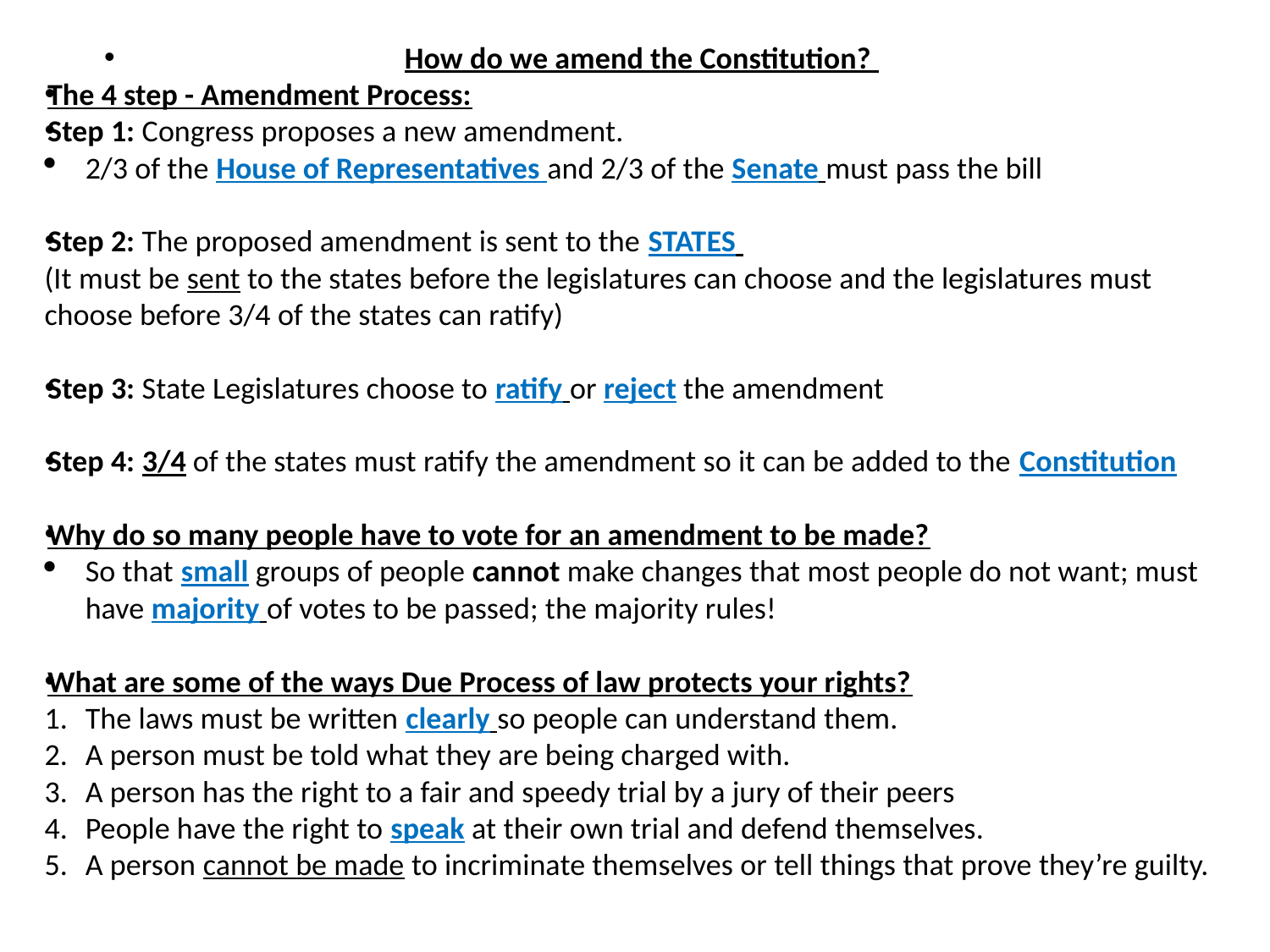

How do we amend the Constitution?
The 4 step - Amendment Process:
Step 1: Congress proposes a new amendment.
2/3 of the House of Representatives and 2/3 of the Senate must pass the bill

Step 2: The proposed amendment is sent to the STATES
(It must be sent to the states before the legislatures can choose and the legislatures must choose before 3/4 of the states can ratify)

Step 3: State Legislatures choose to ratify or reject the amendment

Step 4: 3/4 of the states must ratify the amendment so it can be added to the Constitution

Why do so many people have to vote for an amendment to be made?
So that small groups of people cannot make changes that most people do not want; must have majority of votes to be passed; the majority rules!

What are some of the ways Due Process of law protects your rights?
The laws must be written clearly so people can understand them.
A person must be told what they are being charged with.
A person has the right to a fair and speedy trial by a jury of their peers
People have the right to speak at their own trial and defend themselves.
A person cannot be made to incriminate themselves or tell things that prove they’re guilty.